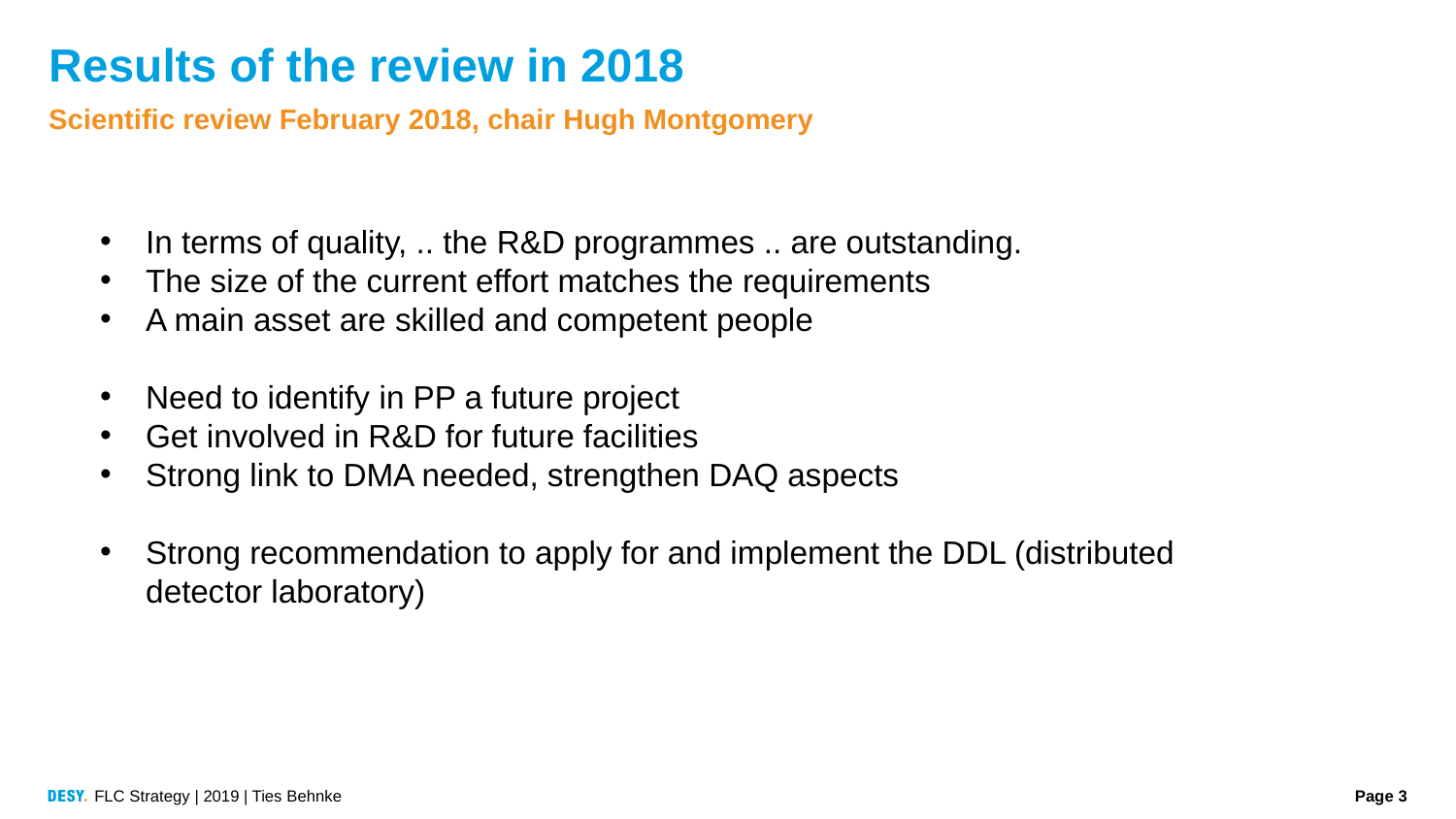

# Results of the review in 2018
Scientific review February 2018, chair Hugh Montgomery
In terms of quality, .. the R&D programmes .. are outstanding.
The size of the current effort matches the requirements
A main asset are skilled and competent people

Need to identify in PP a future project
Get involved in R&D for future facilities
Strong link to DMA needed, strengthen DAQ aspects

Strong recommendation to apply for and implement the DDL (distributed detector laboratory)
FLC Strategy | 2019 | Ties Behnke